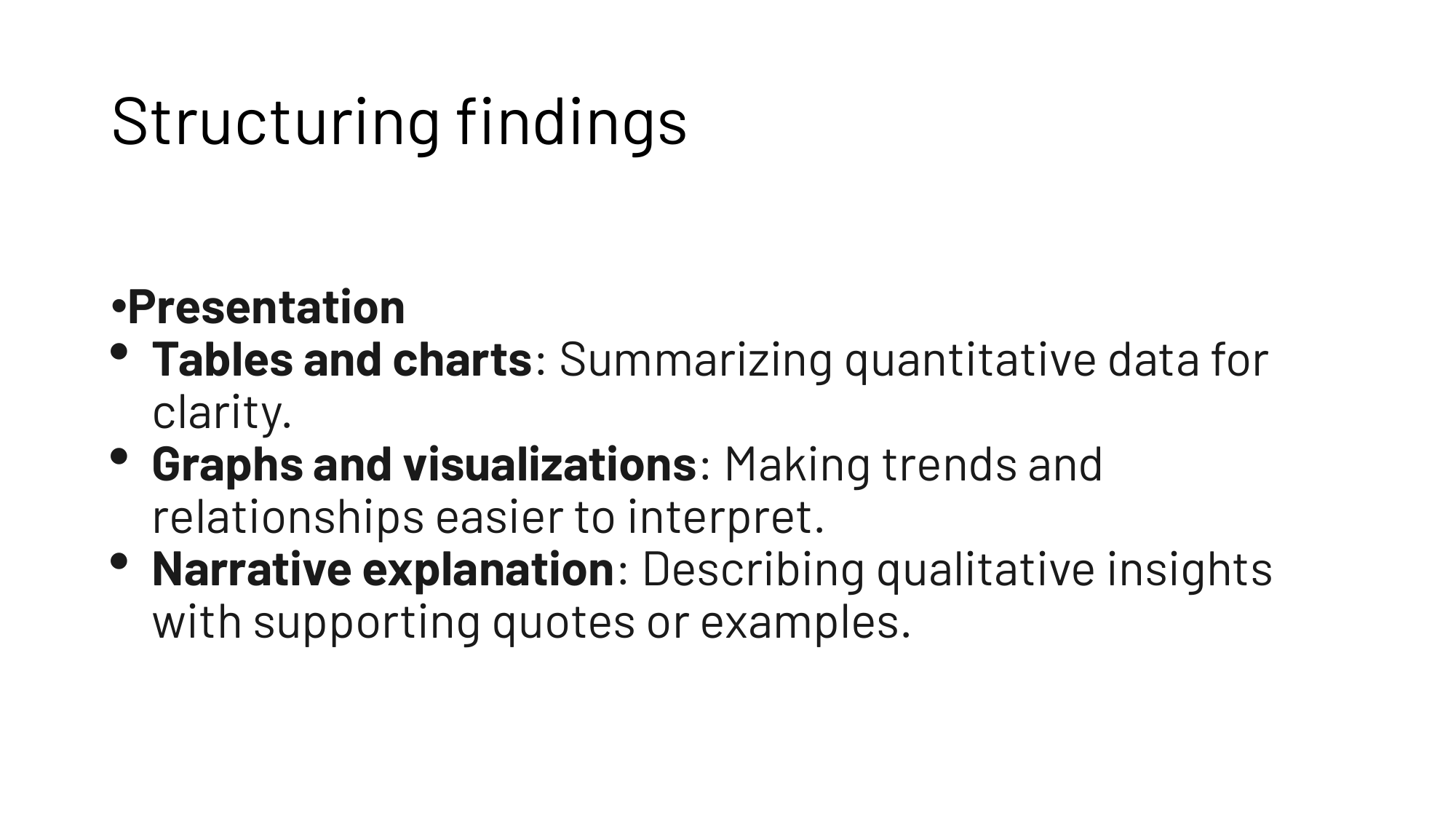

# Structuring findings

Presentation
Tables and charts: Summarizing quantitative data for clarity.
Graphs and visualizations: Making trends and relationships easier to interpret.
Narrative explanation: Describing qualitative insights with supporting quotes or examples.